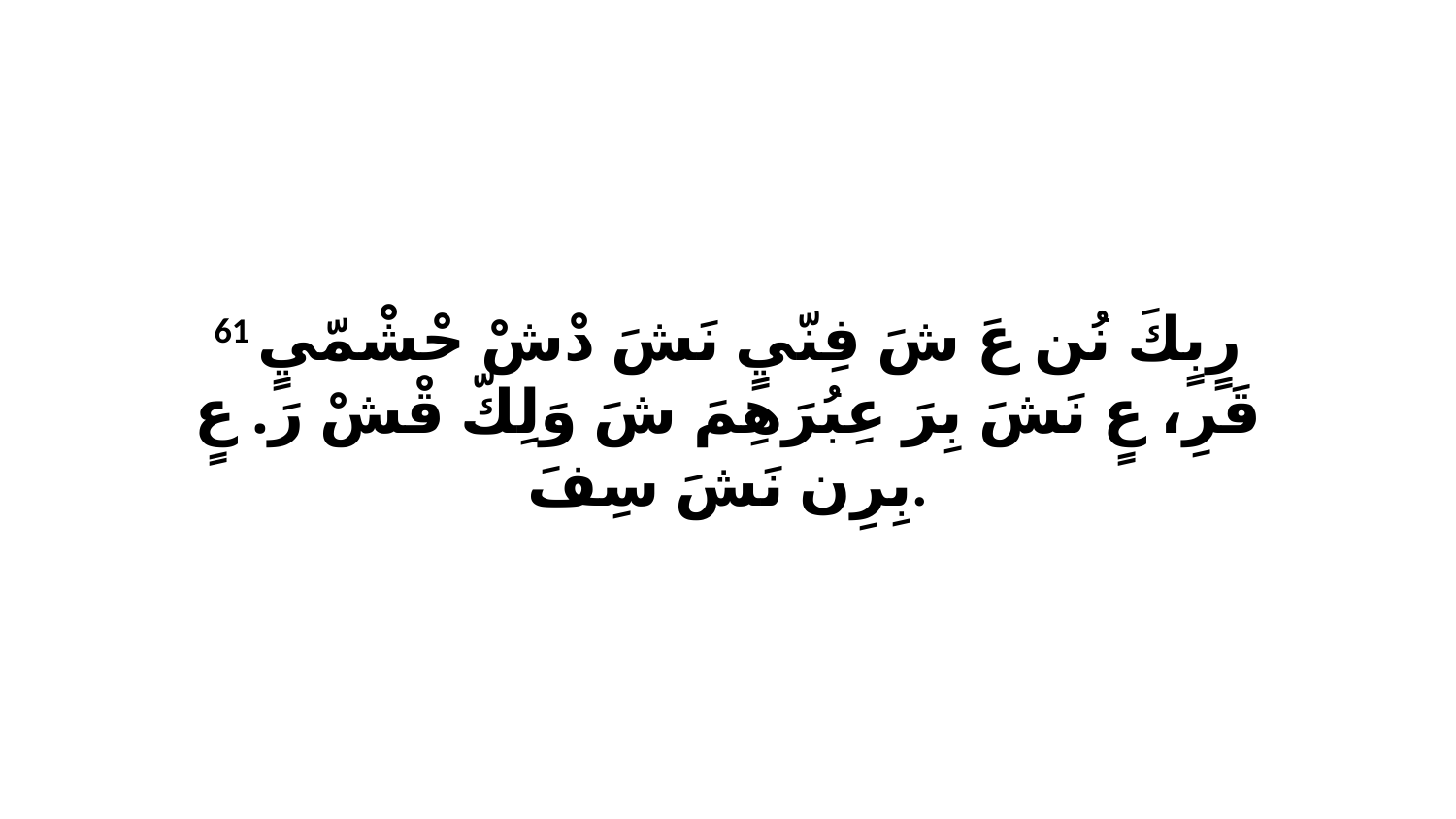

61 رٍبٍكَ نُن عَ شَ فِنّيٍ نَشَ دْشْ حْشْمّيٍ قَرِ، عٍ نَشَ بِرَ عِبُرَهِمَ شَ وَلِكّ قْشْ رَ. عٍ بِرِن نَشَ سِفَ.